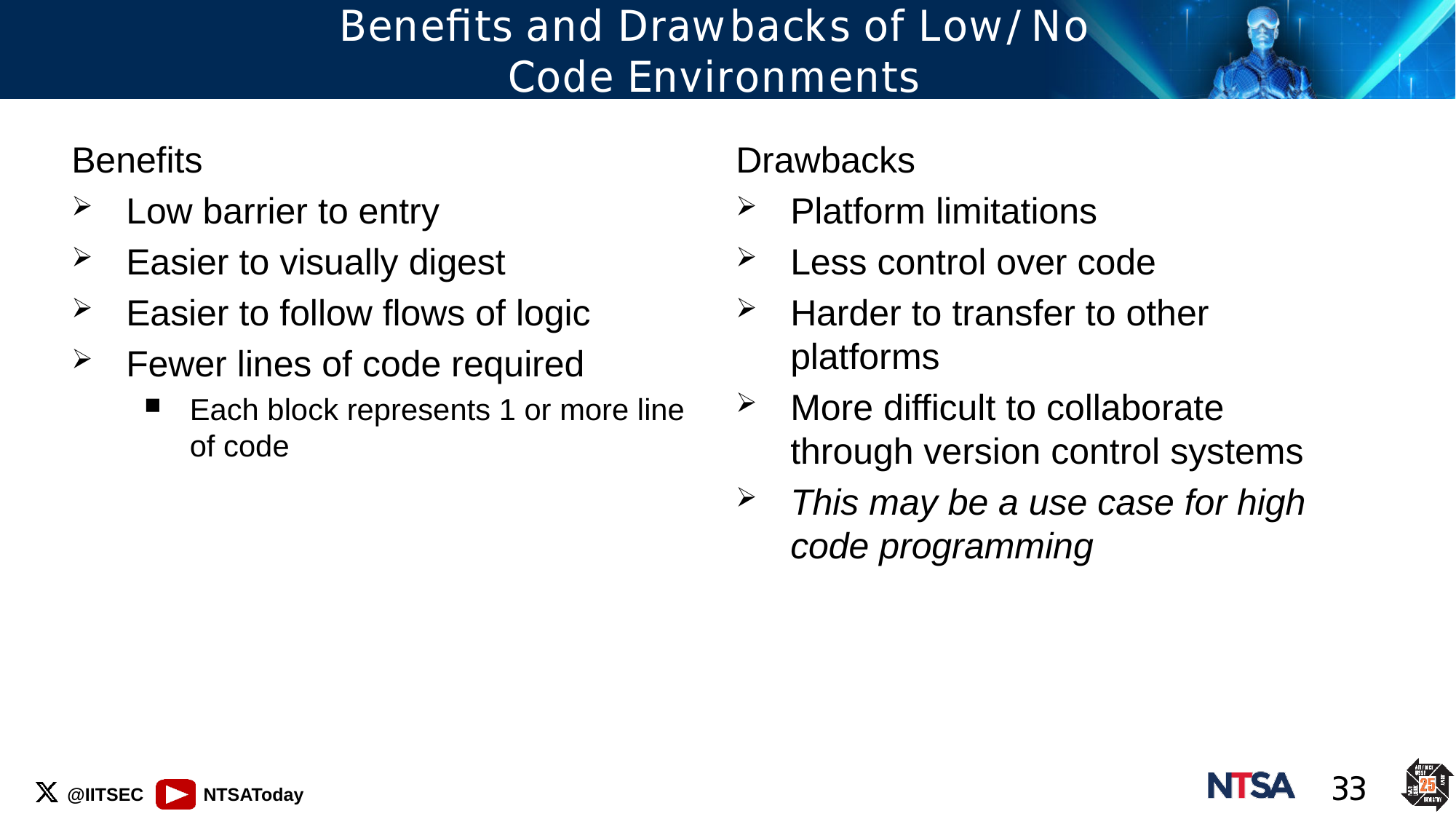

# Benefits and Drawbacks of Low/No Code Environments
Benefits
Low barrier to entry
Easier to visually digest
Easier to follow flows of logic
Fewer lines of code required
Each block represents 1 or more line of code

Drawbacks
Platform limitations
Less control over code
Harder to transfer to other platforms
More difficult to collaborate through version control systems
This may be a use case for high code programming
33